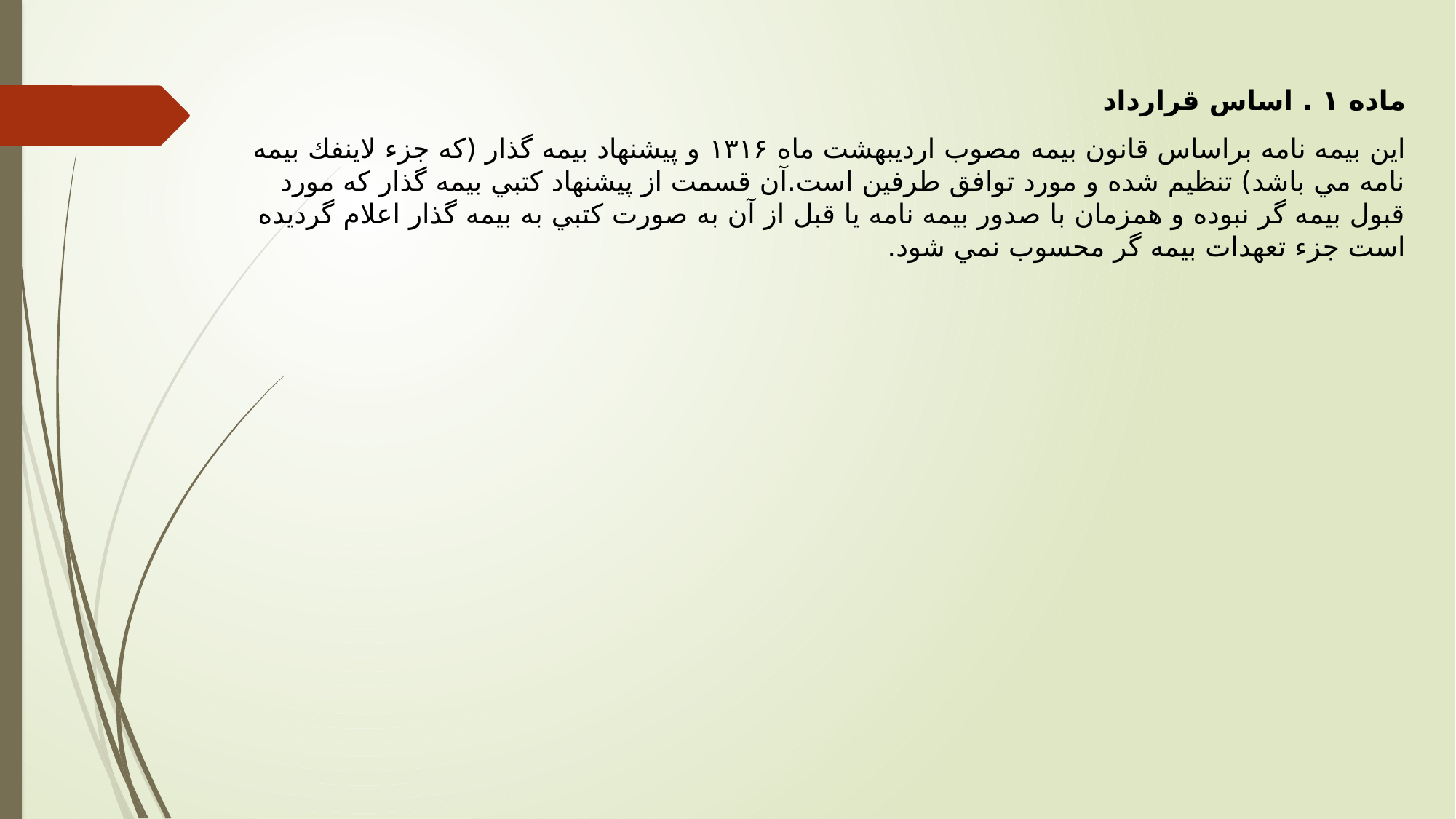

ماده ۱ . اساس قرارداد
اين بيمه نامه براساس قانون بيمه مصوب ارديبهشت ماه ۱۳۱۶ و پيشنهاد بيمه گذار (كه جزء لاينفك بيمه نامه مي باشد) تنظيم شده و مورد توافق طرفين است.آن قسمت از پيشنهاد كتبي بيمه گذار كه مورد قبول بيمه گر نبوده و همزمان با صدور بيمه نامه يا قبل از آن به صورت كتبي به بيمه گذار اعلام گرديده است جزء تعهدات بيمه گر محسوب نمي شود.